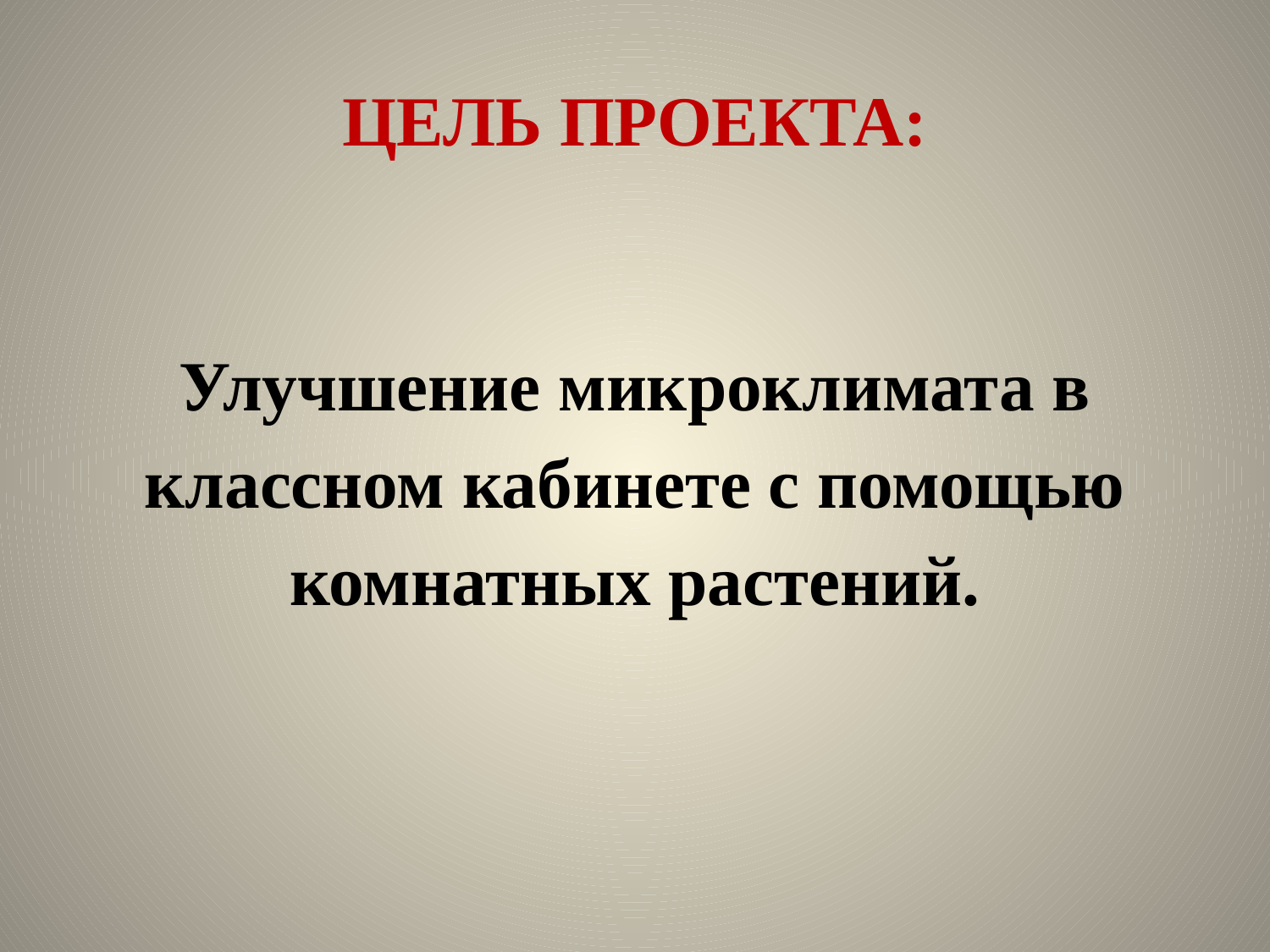

# ЦЕЛЬ ПРОЕКТА:

Улучшение микроклимата в классном кабинете с помощью комнатных растений.